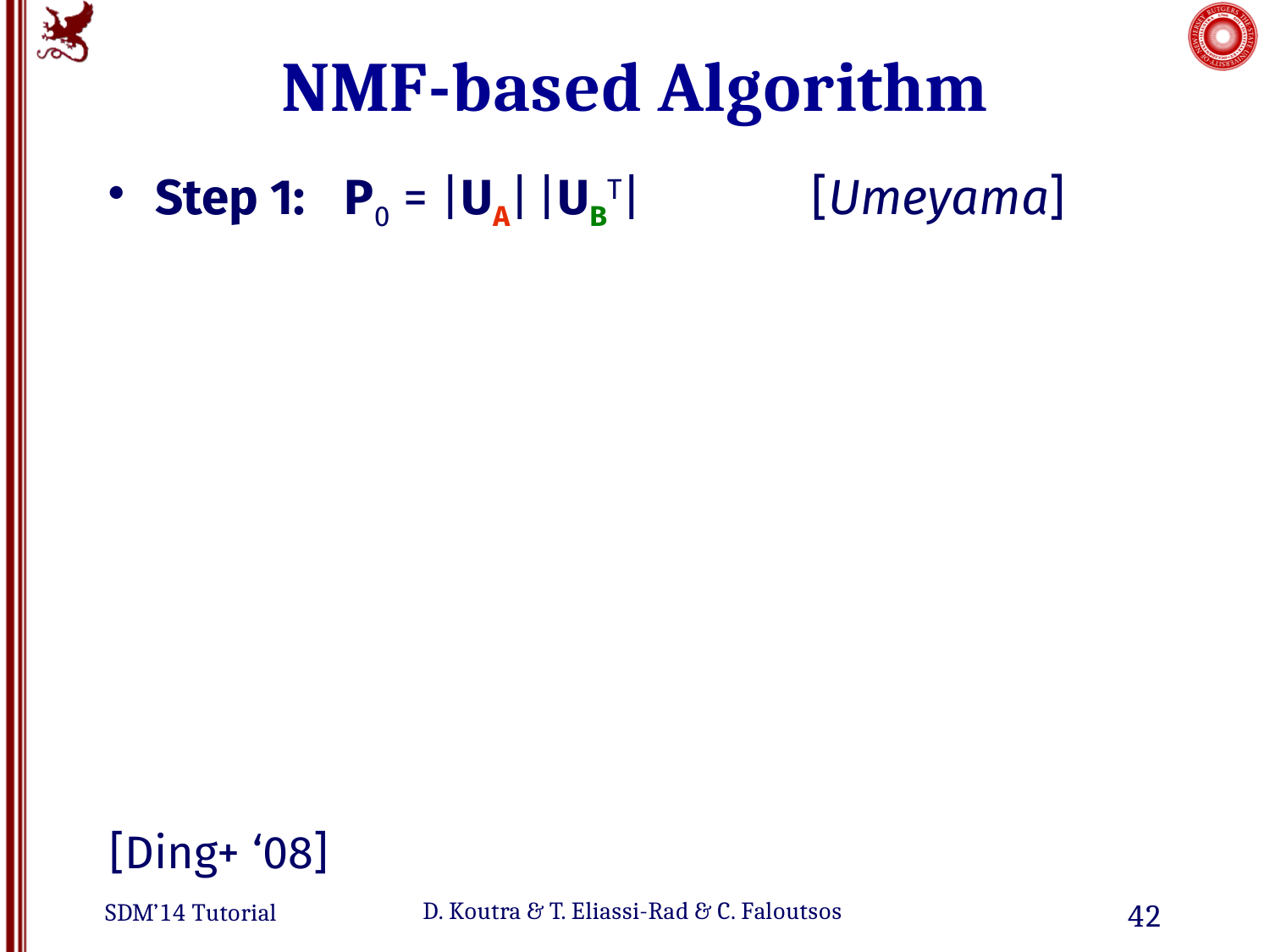

# NMF-based Algorithm
Step 1:   P0 = |UA| |UBT|             [Umeyama]
[Ding+ ‘08]
42